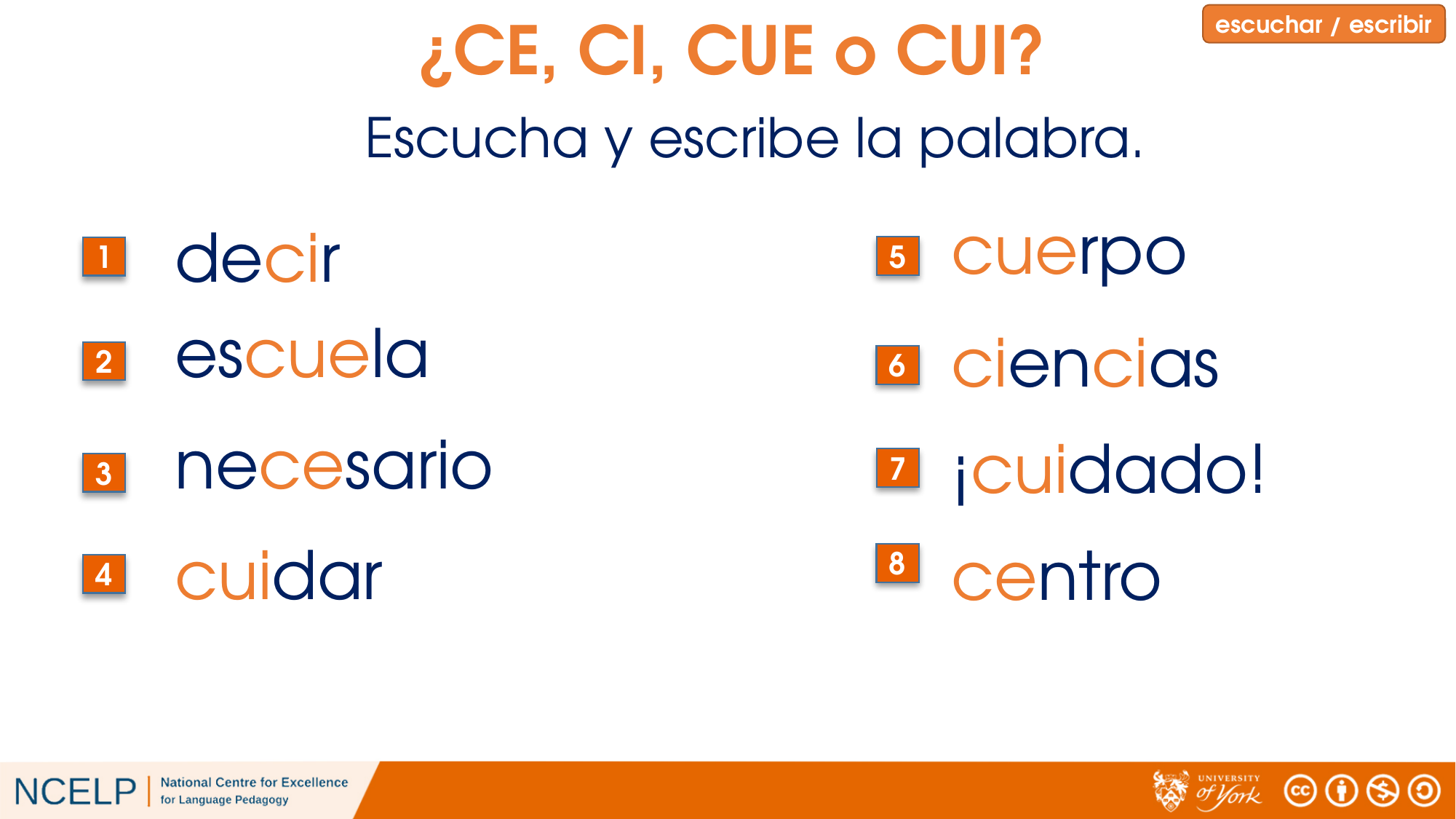

escuchar / escribir
# ¿CE, CI, CUE o CUI?
Escucha y escribe la palabra.
cuerpo
decir
5
1
escuela
ciencias
2
6
necesario
¡cuidado!
7
3
cuidar
centro
8
4